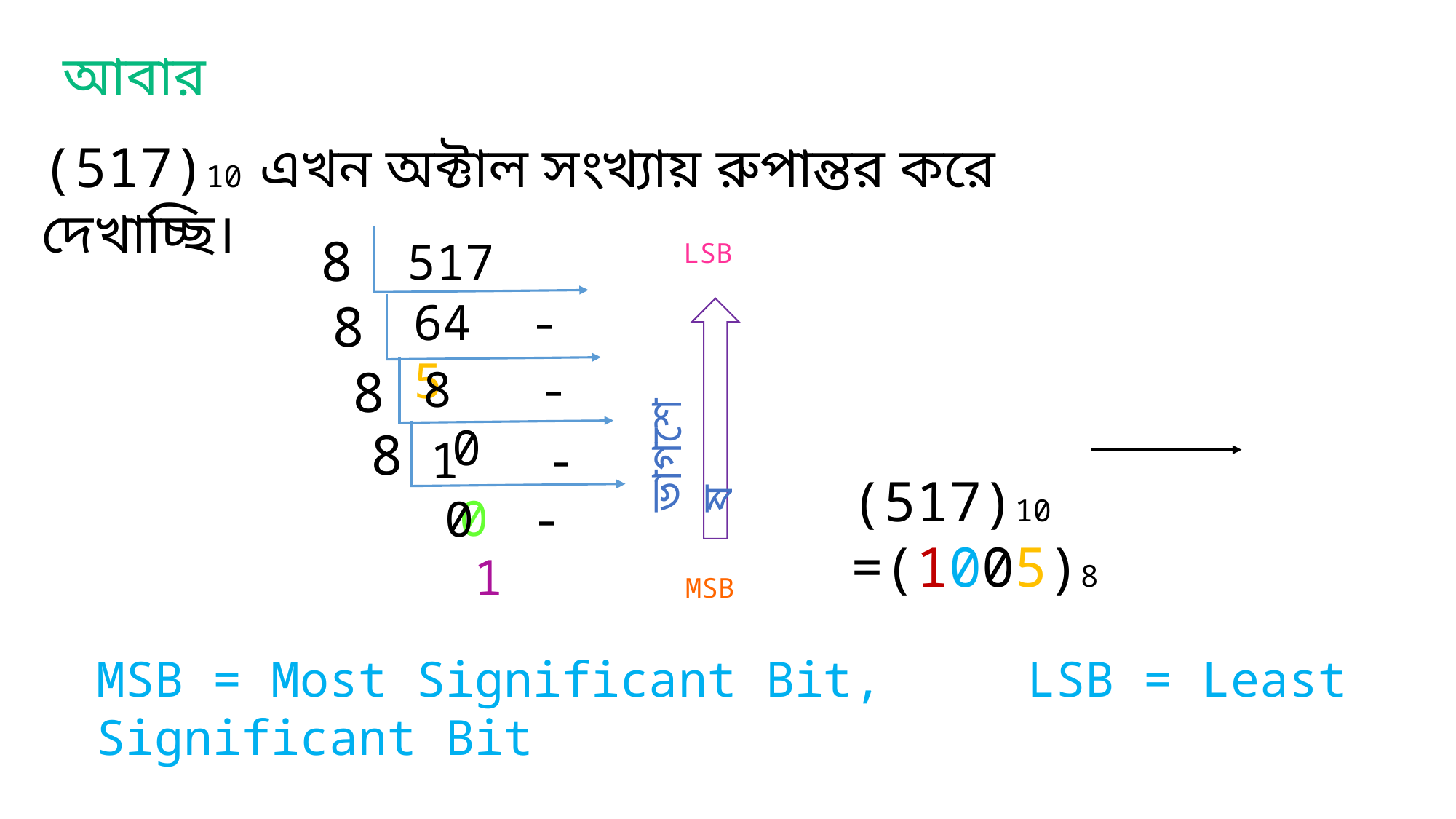

আবার
(517)10 এখন অক্টাল সংখ্যায় রুপান্তর করে দেখাচ্ছি।
8
517
LSB
64  -   5
8

8
8   -   0

ভাগশেষ
8
1   -   0
(517)10     =(1005)8
0  -   1
MSB
MSB = Most Significant Bit,     LSB = Least Significant Bit